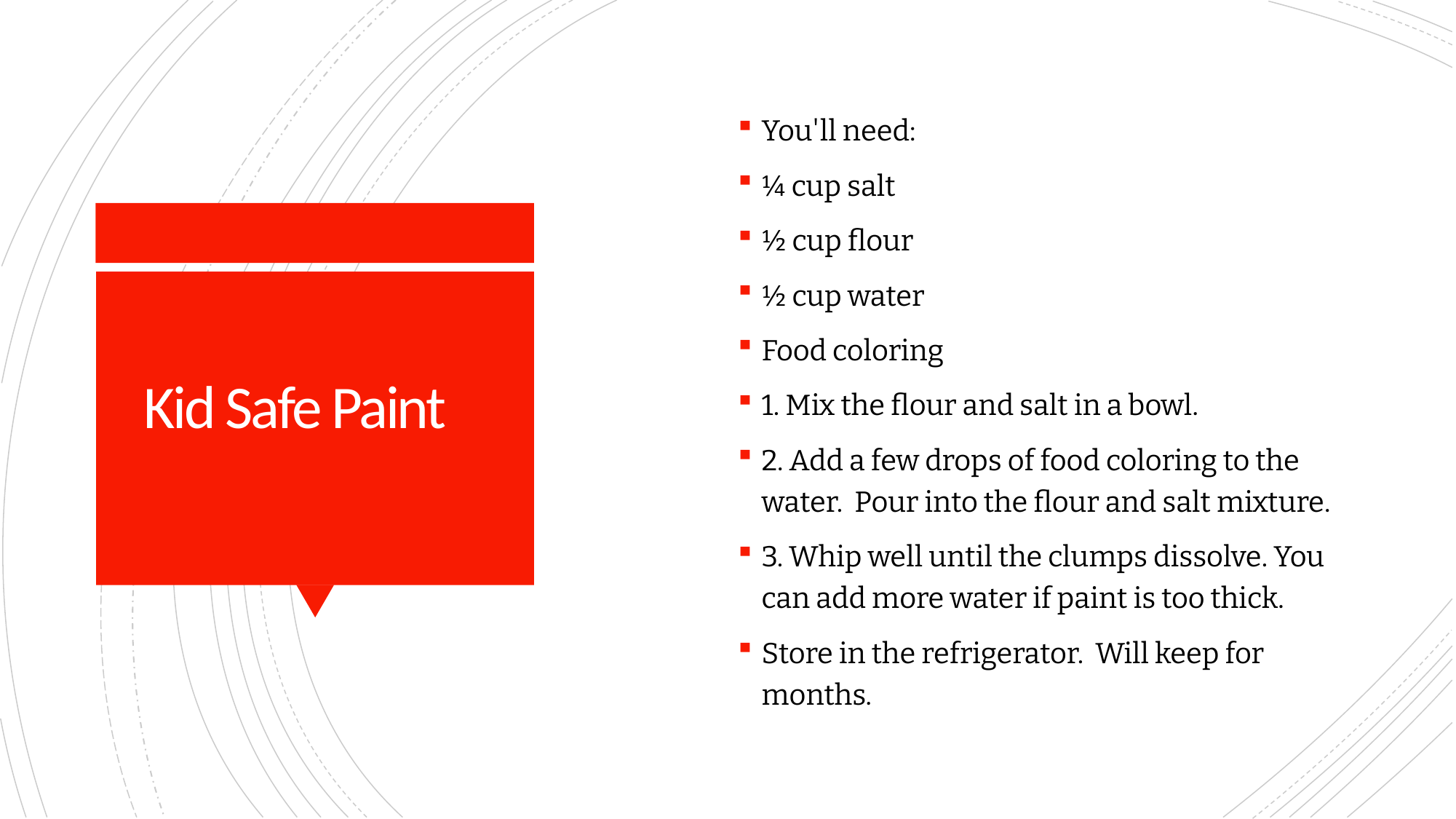

You'll need:
¼ cup salt
½ cup flour
½ cup water
Food coloring
1. Mix the flour and salt in a bowl.
2. Add a few drops of food coloring to the water.  Pour into the flour and salt mixture.
3. Whip well until the clumps dissolve. You can add more water if paint is too thick.
Store in the refrigerator.  Will keep for months.
# Kid Safe Paint